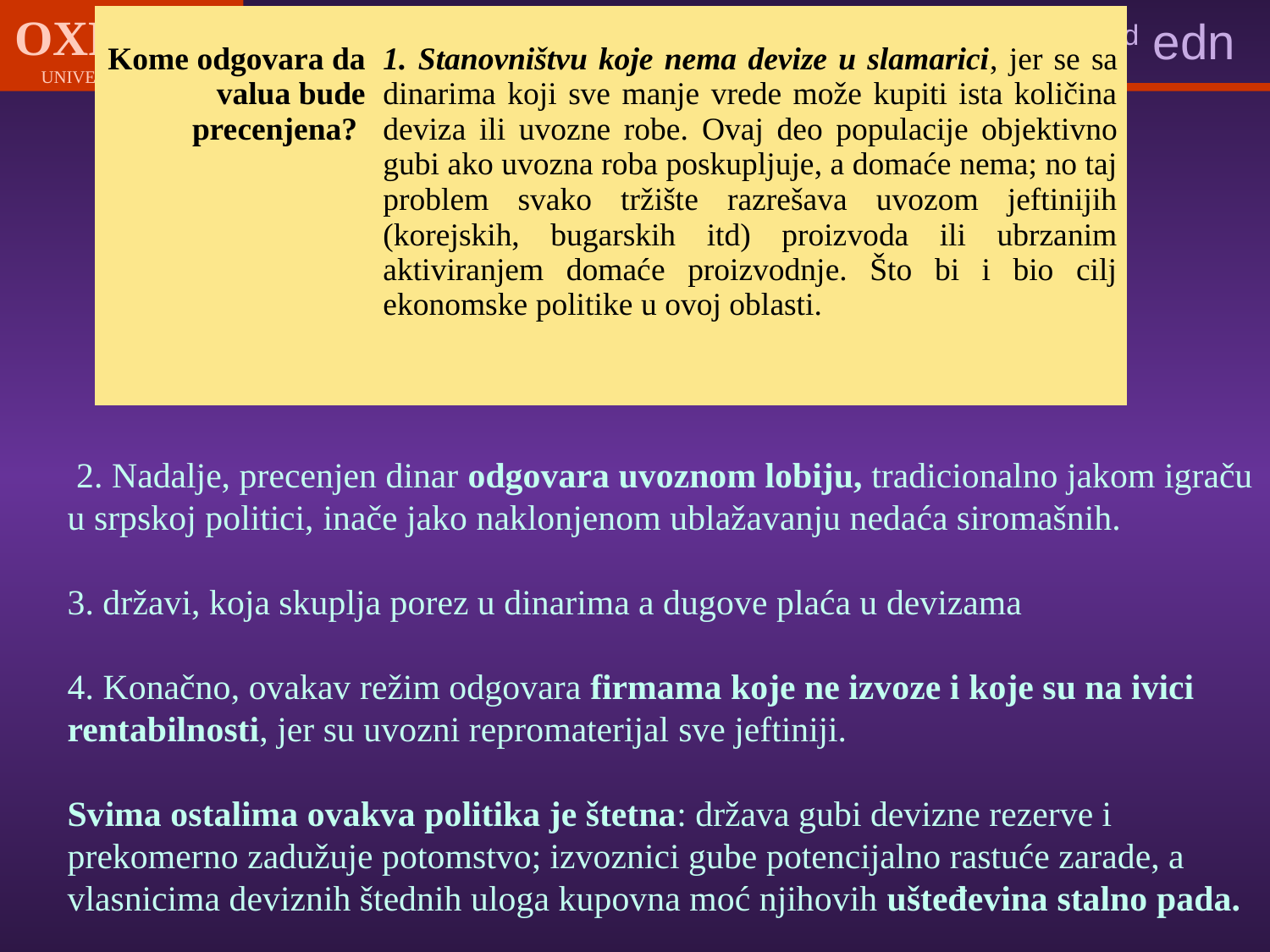

| Kome odgovara da valua bude precenjena? | 1. Stanovništvu koje nema devize u slamarici, jer se sa dinarima koji sve manje vrede može kupiti ista količina deviza ili uvozne robe. Ovaj deo populacije objektivno gubi ako uvozna roba poskupljuje, a domaće nema; no taj problem svako tržište razrešava uvozom jeftinijih (korejskih, bugarskih itd) proizvoda ili ubrzanim aktiviranjem domaće proizvodnje. Što bi i bio cilj ekonomske politike u ovoj oblasti. |
| --- | --- |
 2. Nadalje, precenjen dinar odgovara uvoznom lobiju, tradicionalno jakom igraču u srpskoj politici, inače jako naklonjenom ublažavanju nedaća siromašnih.

3. državi, koja skuplja porez u dinarima a dugove plaća u devizama
4. Konačno, ovakav režim odgovara firmama koje ne izvoze i koje su na ivici rentabilnosti, jer su uvozni repromaterijal sve jeftiniji.

Svima ostalima ovakva politika je štetna: država gubi devizne rezerve i prekomerno zadužuje potomstvo; izvoznici gube potencijalno rastuće zarade, a vlasnicima deviznih štednih uloga kupovna moć njihovih ušteđevina stalno pada.